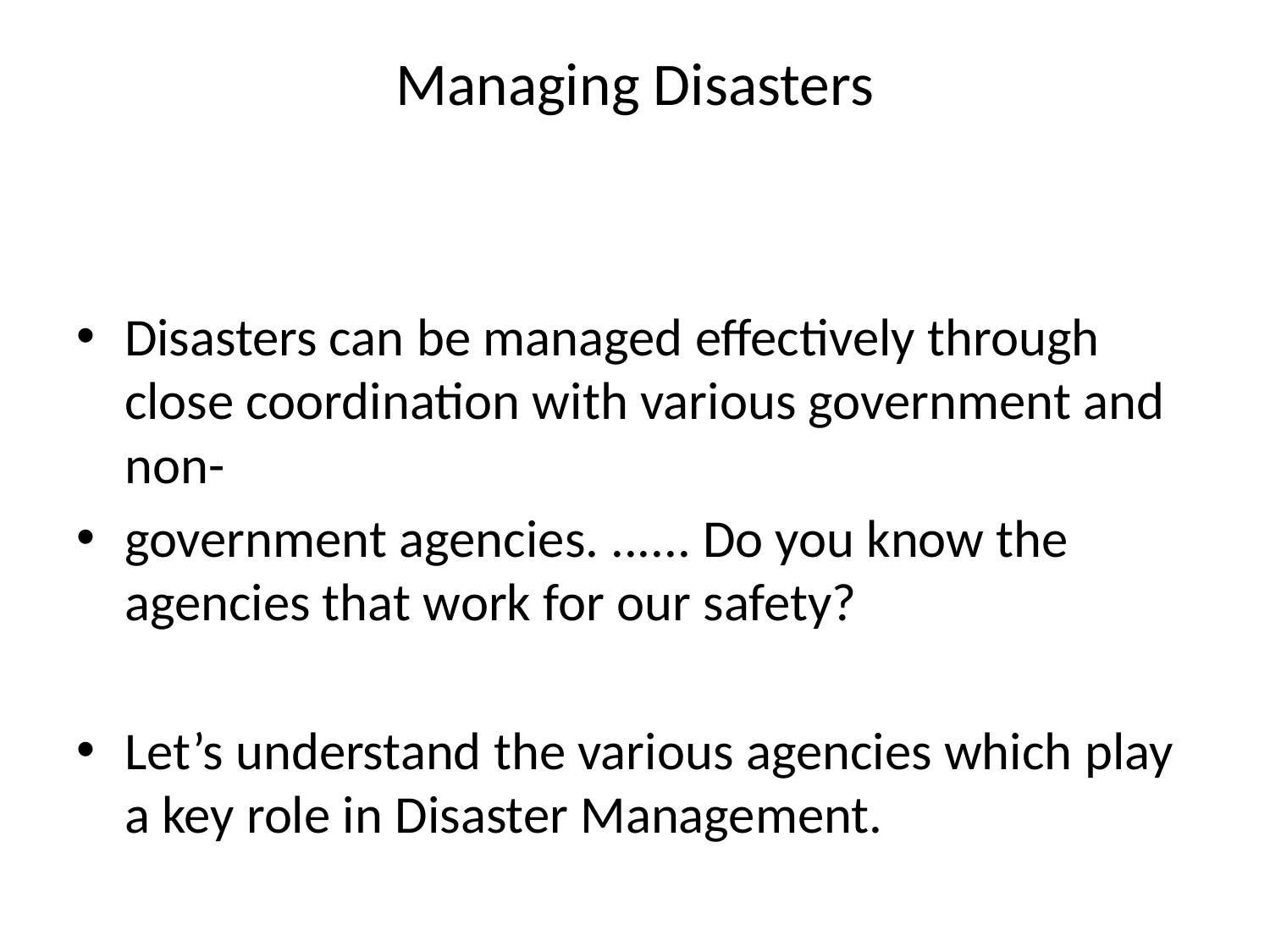

# Managing Disasters

Disasters can be managed effectively through close coordination with various government and non-
government agencies. ...... Do you know the agencies that work for our safety?

Let’s understand the various agencies which play a key role in Disaster Management.